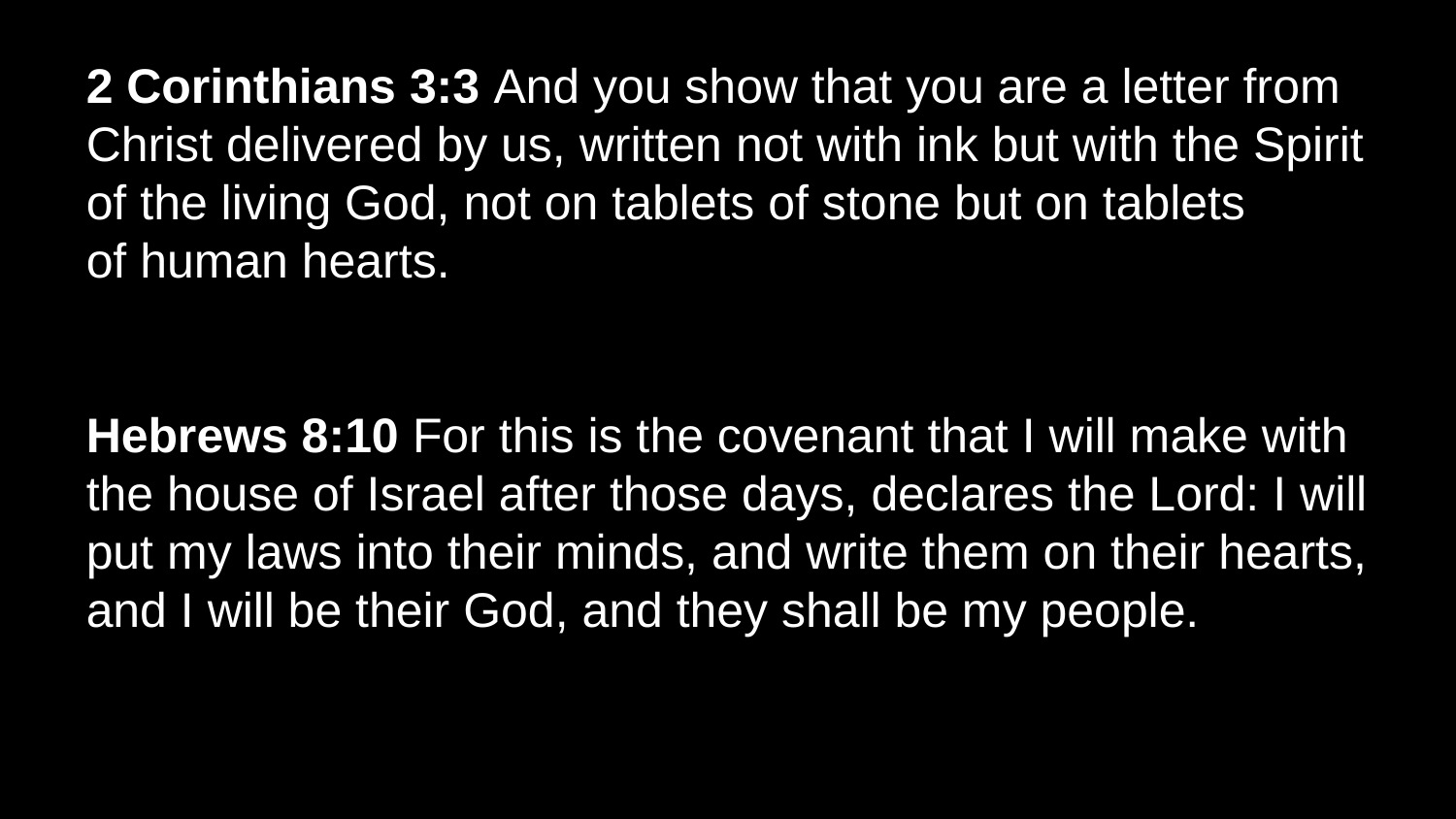

2 Corinthians 3:3 And you show that you are a letter from Christ delivered by us, written not with ink but with the Spirit of the living God, not on tablets of stone but on tablets of human hearts.

Hebrews 8:10 For this is the covenant that I will make with the house of Israel after those days, declares the Lord: I will put my laws into their minds, and write them on their hearts, and I will be their God, and they shall be my people.